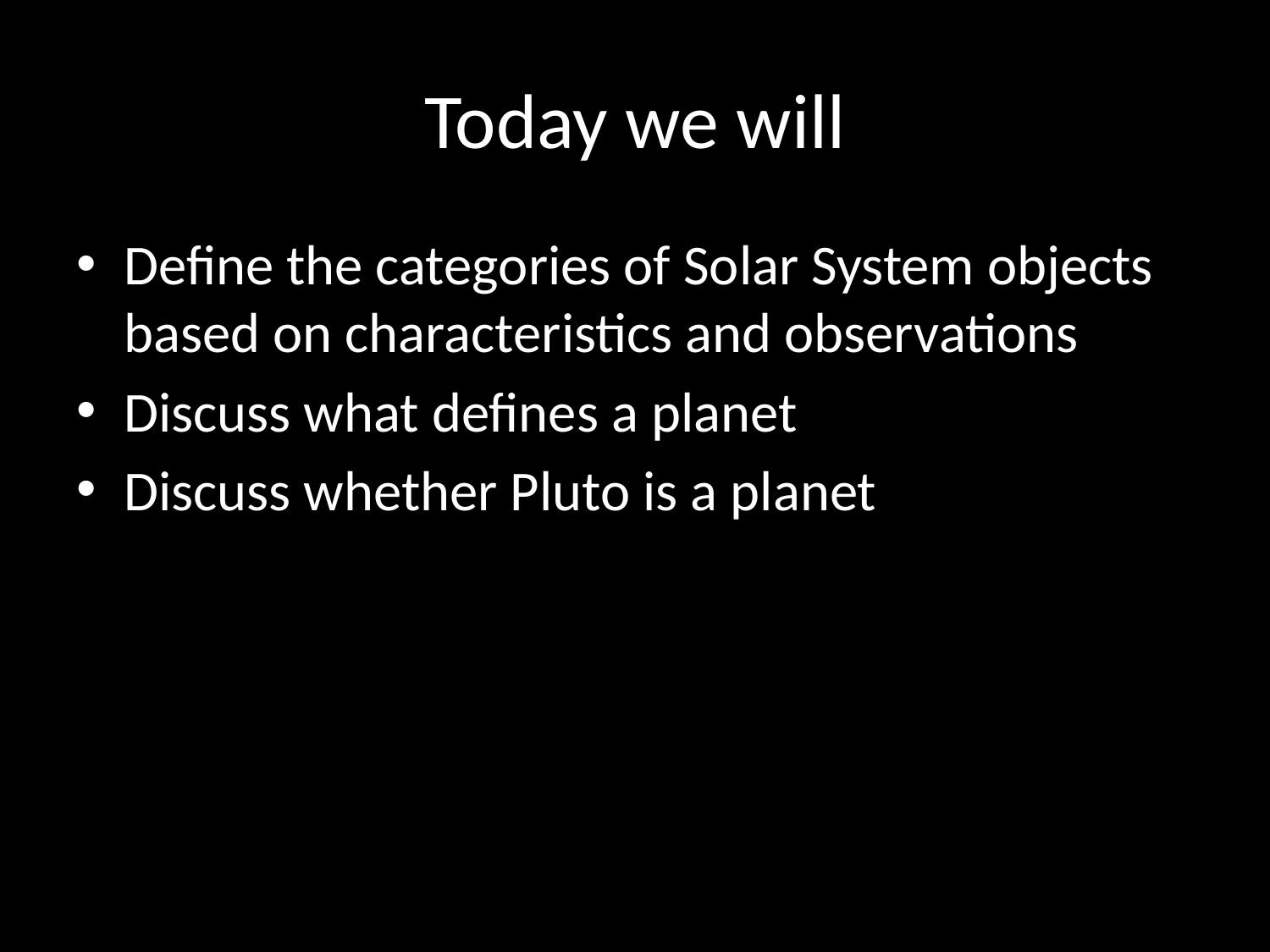

# Today we will
Define the categories of Solar System objects based on characteristics and observations
Discuss what defines a planet
Discuss whether Pluto is a planet